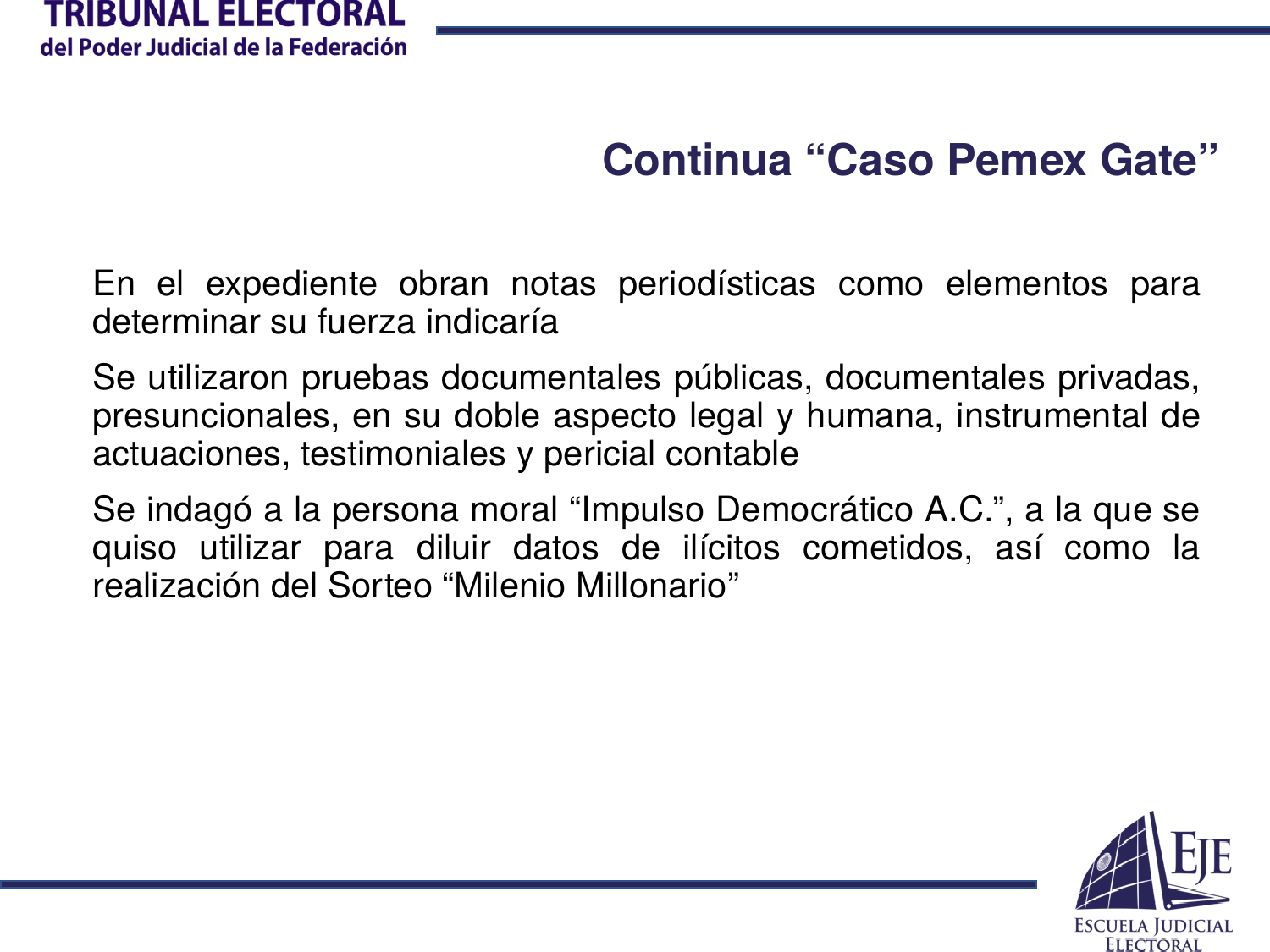

# Continua “Caso Pemex Gate”
En el expediente obran notas periodísticas como elementos para determinar su fuerza indicaría
Se utilizaron pruebas documentales públicas, documentales privadas, presuncionales, en su doble aspecto legal y humana, instrumental de actuaciones, testimoniales y pericial contable
Se indagó a la persona moral “Impulso Democrático A.C.”, a la que se quiso utilizar para diluir datos de ilícitos cometidos, así como la realización del Sorteo “Milenio Millonario”